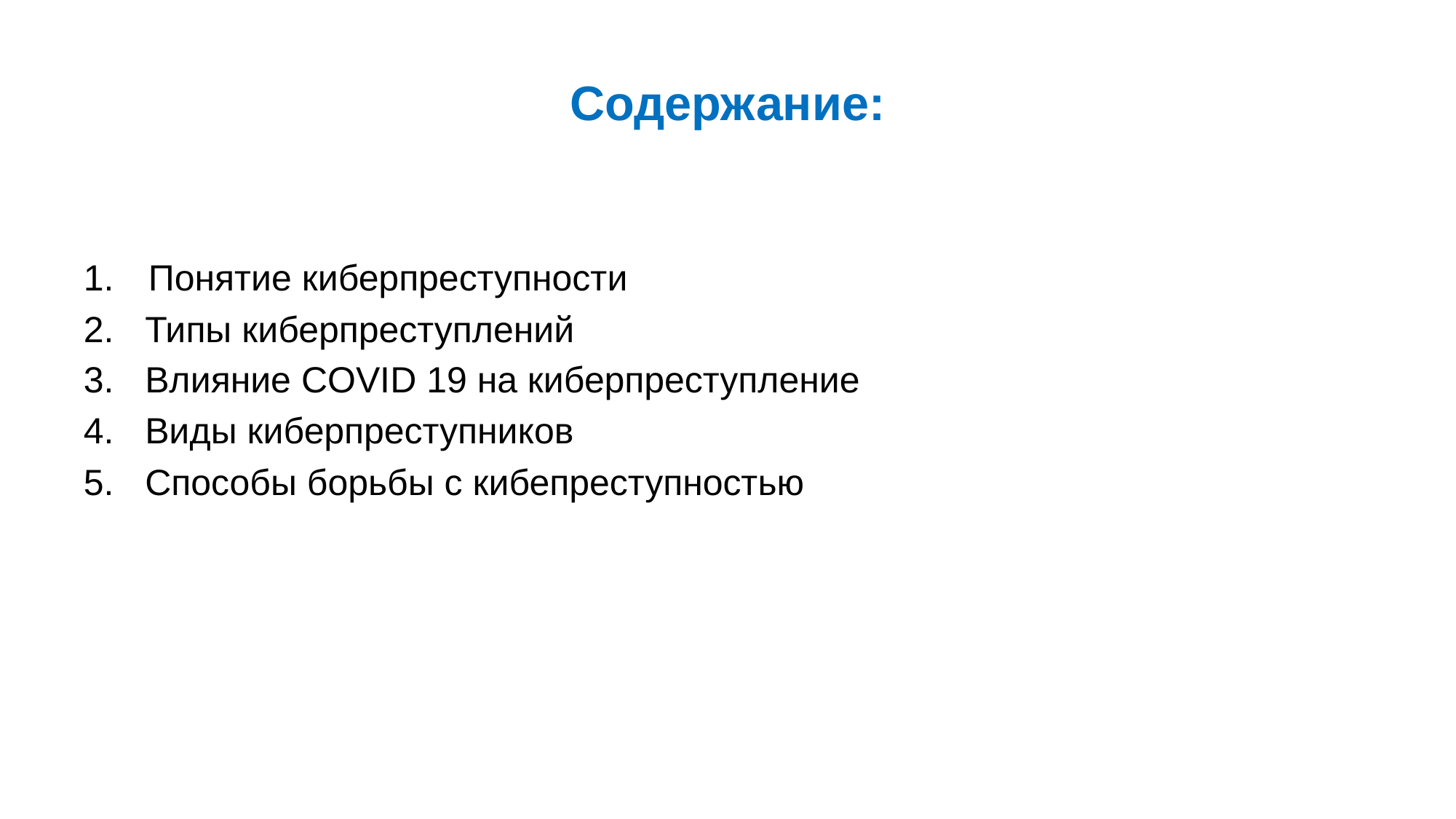

# Содержание:

 Понятие киберпреступности
Типы киберпреступлений
Влияние COVID 19 на киберпреступление
Виды киберпреступников
Способы борьбы с кибепреступностью